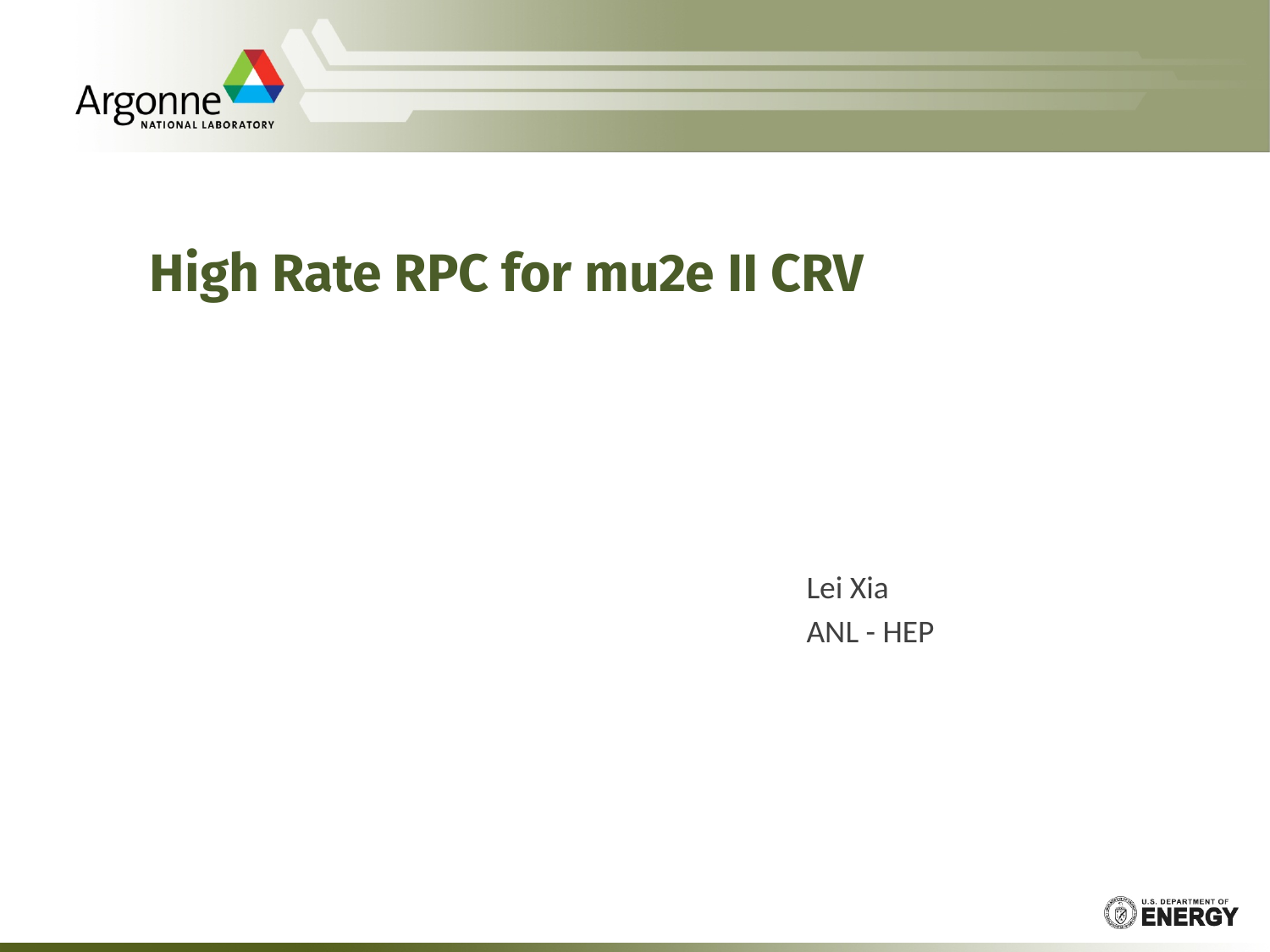

# High Rate RPC for mu2e II CRV
Lei Xia
ANL - HEP